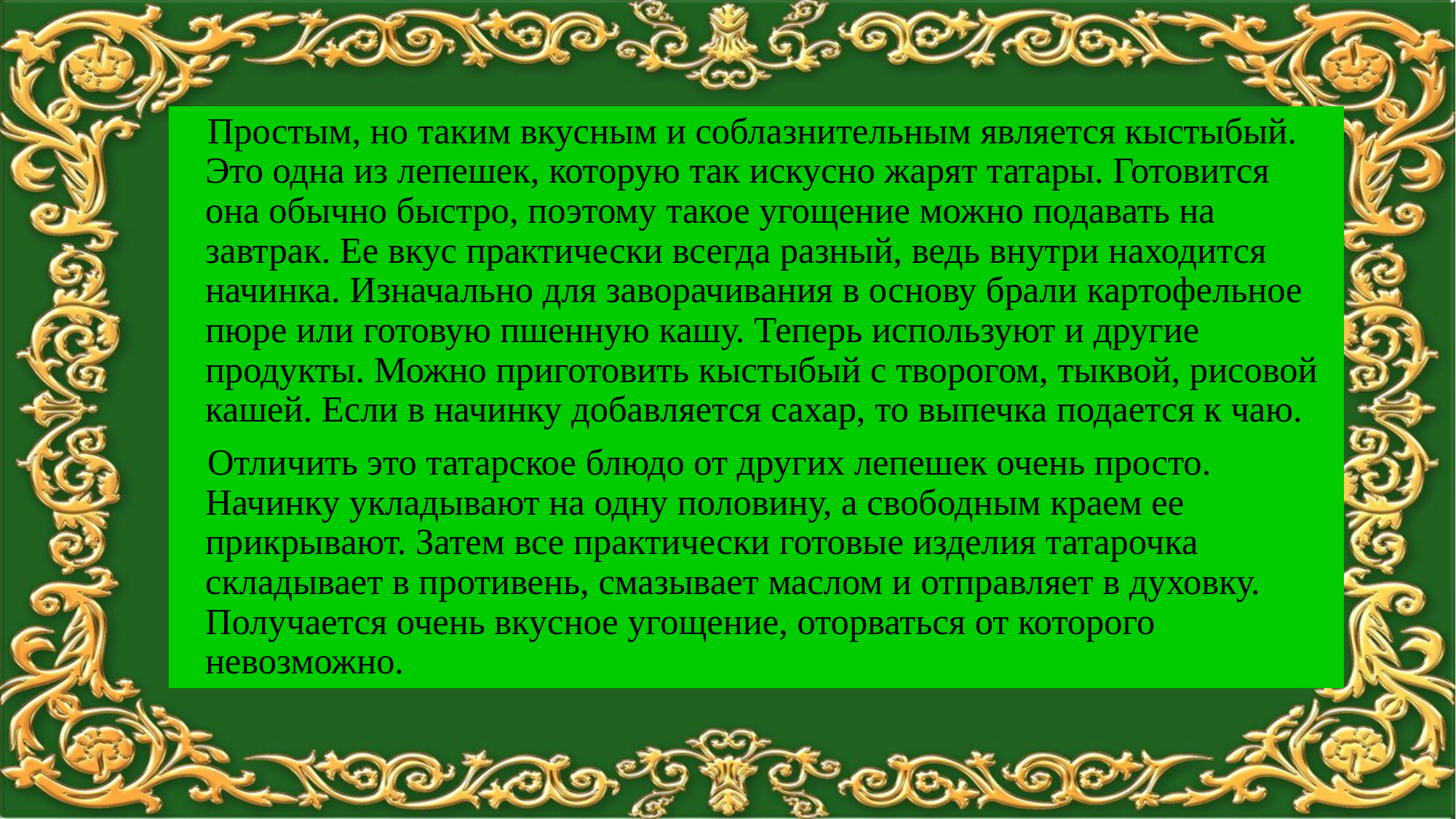

Простым, но таким вкусным и соблазнительным является кыстыбый. Это одна из лепешек, которую так искусно жарят татары. Готовится она обычно быстро, поэтому такое угощение можно подавать на завтрак. Ее вкус практически всегда разный, ведь внутри находится начинка. Изначально для заворачивания в основу брали картофельное пюре или готовую пшенную кашу. Теперь используют и другие продукты. Можно приготовить кыстыбый с творогом, тыквой, рисовой кашей. Если в начинку добавляется сахар, то выпечка подается к чаю.
   Отличить это татарское блюдо от других лепешек очень просто. Начинку укладывают на одну половину, а свободным краем ее прикрывают. Затем все практически готовые изделия татарочка складывает в противень, смазывает маслом и отправляет в духовку. Получается очень вкусное угощение, оторваться от которого невозможно.